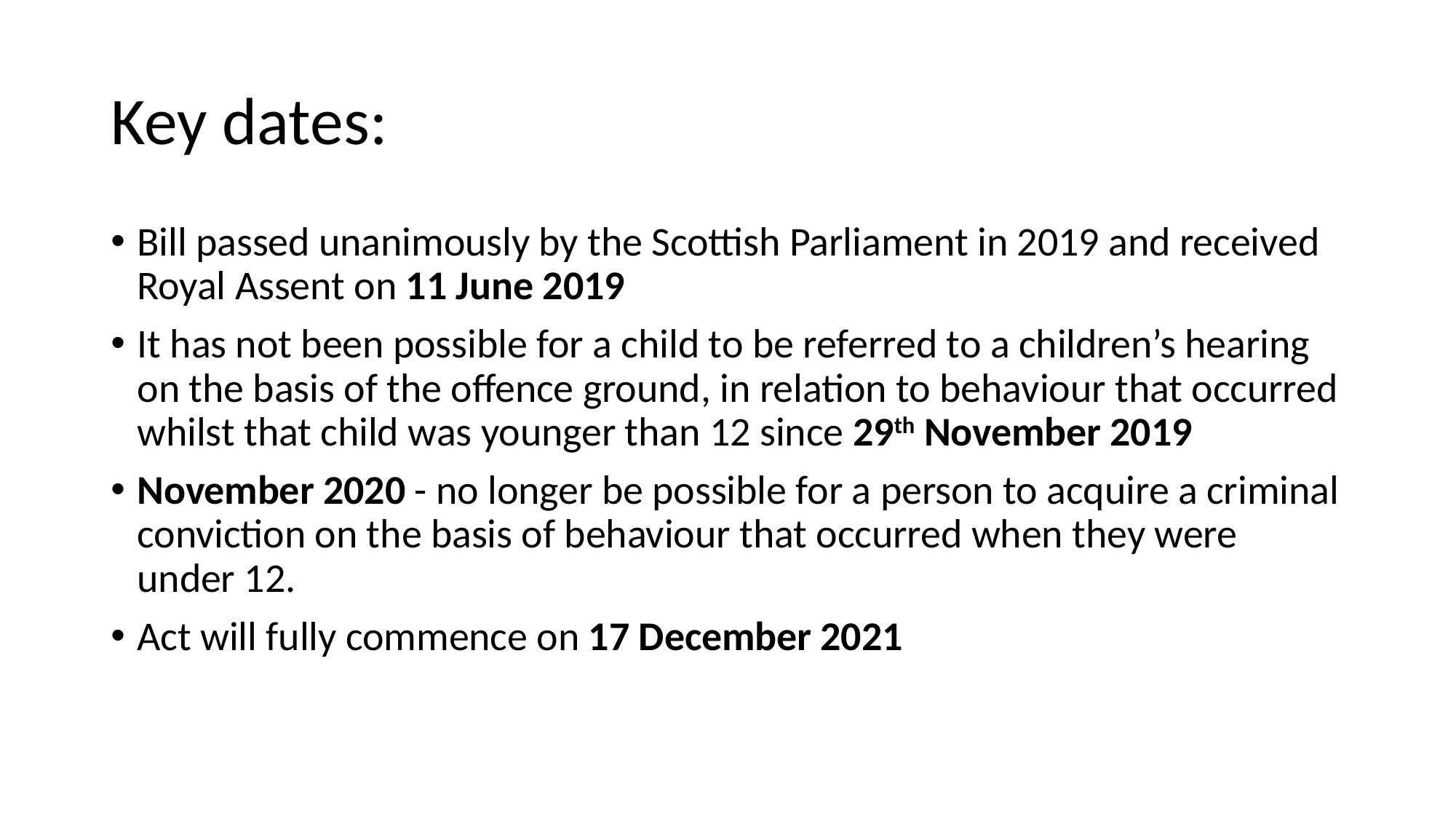

# Key dates:
Bill passed unanimously by the Scottish Parliament in 2019 and received Royal Assent on 11 June 2019
It has not been possible for a child to be referred to a children’s hearing on the basis of the offence ground, in relation to behaviour that occurred whilst that child was younger than 12 since 29th November 2019
November 2020 - no longer be possible for a person to acquire a criminal conviction on the basis of behaviour that occurred when they were under 12.
Act will fully commence on 17 December 2021